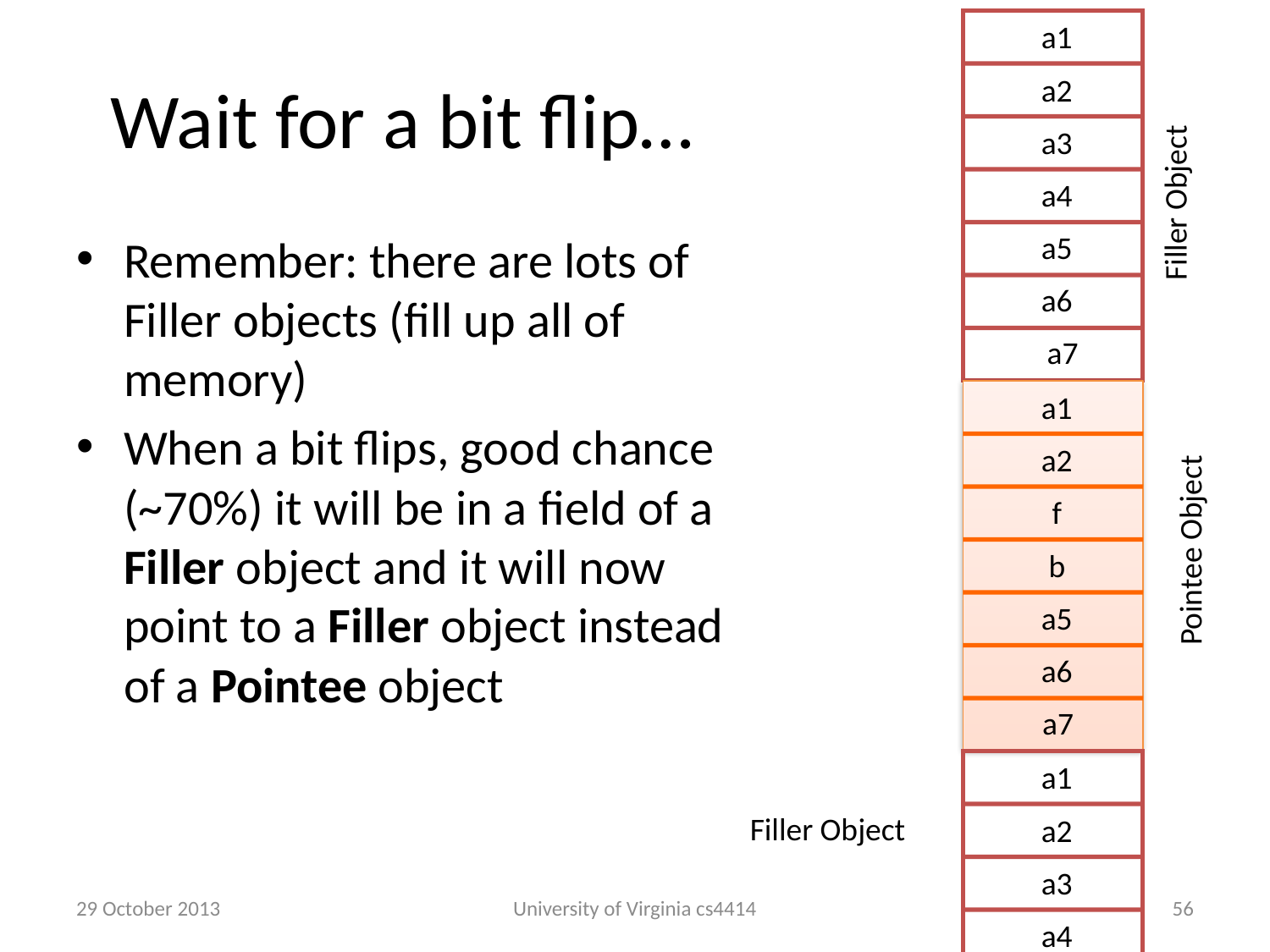

a1

# Wait for a bit flip…

a2

a3
a4

Filler Object
a5
Remember: there are lots of Filler objects (fill up all of memory)
When a bit flips, good chance (~70%) it will be in a field of a Filler object and it will now point to a Filler object instead of a Pointee object

a6

a7

a1

a2

f
Pointee Object
b

a5

a6

a7

a1
Filler Object

a2

a3
29 October 2013
University of Virginia cs4414
56
a4

a5

a6

a7